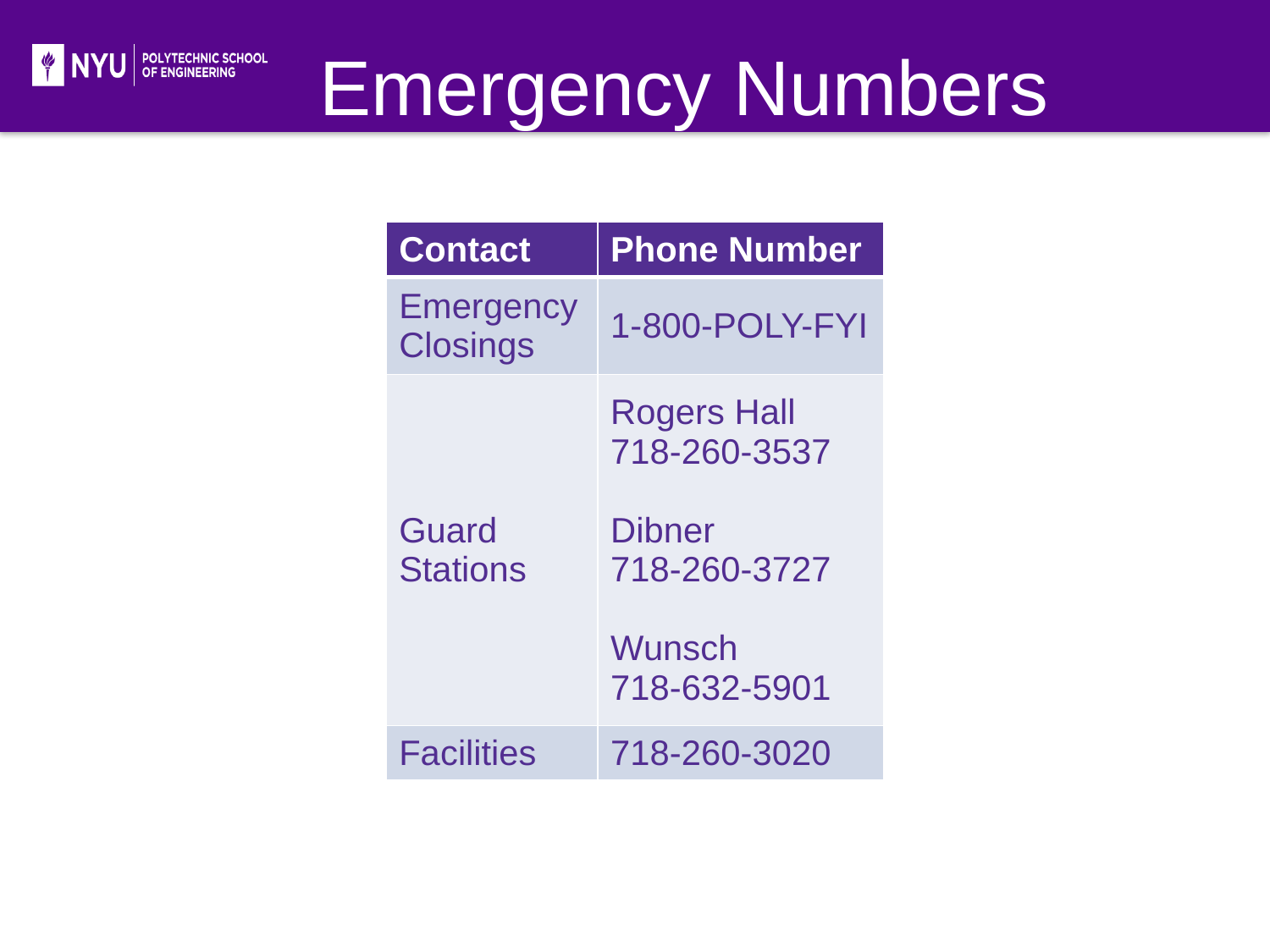

# Emergency Numbers
| Contact | Phone Number |
| --- | --- |
| Emergency Closings | 1-800-POLY-FYI |
| Guard Stations | Rogers Hall 718-260-3537 Dibner 718-260-3727 Wunsch 718-632-5901 |
| Facilities | 718-260-3020 |